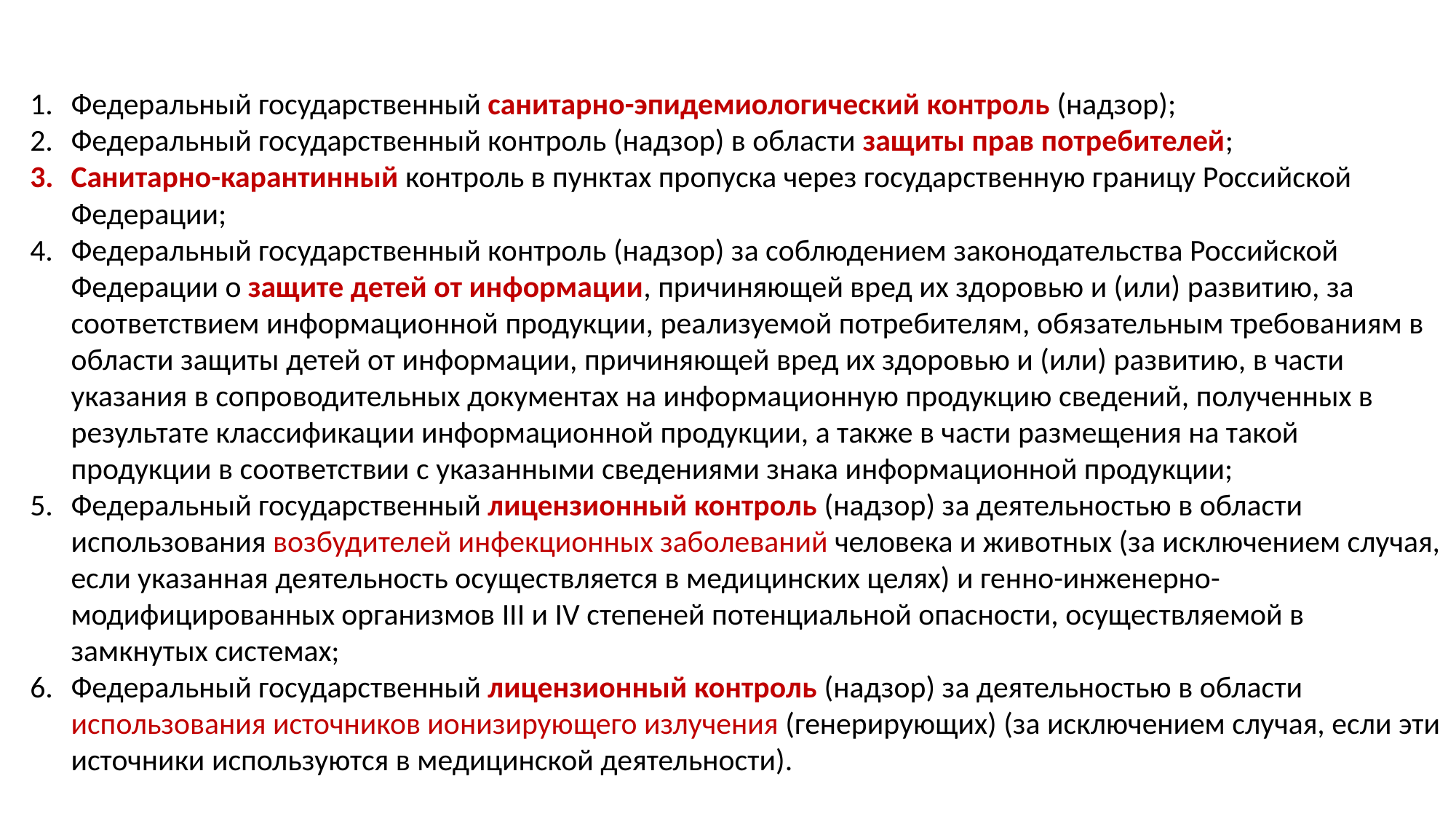

Федеральный государственный санитарно-эпидемиологический контроль (надзор);
Федеральный государственный контроль (надзор) в области защиты прав потребителей;
Санитарно-карантинный контроль в пунктах пропуска через государственную границу Российской Федерации;
Федеральный государственный контроль (надзор) за соблюдением законодательства Российской Федерации о защите детей от информации, причиняющей вред их здоровью и (или) развитию, за соответствием информационной продукции, реализуемой потребителям, обязательным требованиям в области защиты детей от информации, причиняющей вред их здоровью и (или) развитию, в части указания в сопроводительных документах на информационную продукцию сведений, полученных в результате классификации информационной продукции, а также в части размещения на такой продукции в соответствии с указанными сведениями знака информационной продукции;
Федеральный государственный лицензионный контроль (надзор) за деятельностью в области использования возбудителей инфекционных заболеваний человека и животных (за исключением случая, если указанная деятельность осуществляется в медицинских целях) и генно-инженерно-модифицированных организмов III и IV степеней потенциальной опасности, осуществляемой в замкнутых системах;
Федеральный государственный лицензионный контроль (надзор) за деятельностью в области использования источников ионизирующего излучения (генерирующих) (за исключением случая, если эти источники используются в медицинской деятельности).